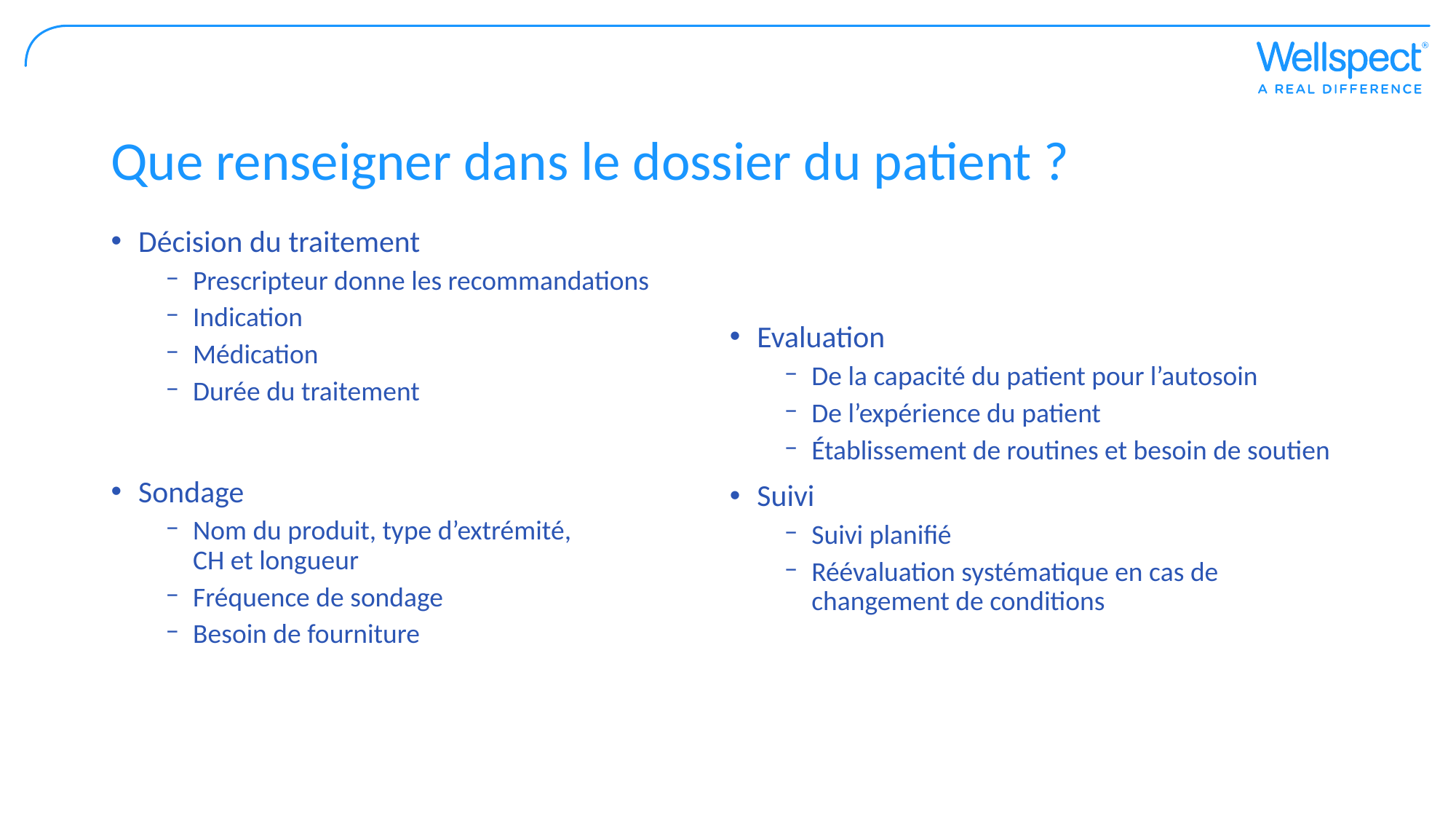

# Que renseigner dans le dossier du patient ?
Décision du traitement
Prescripteur donne les recommandations
Indication
Médication
Durée du traitement

Sondage
Nom du produit, type d’extrémité,
CH et longueur
Fréquence de sondage
Besoin de fourniture

Evaluation
De la capacité du patient pour l’autosoin
De l’expérience du patient
Établissement de routines et besoin de soutien
Suivi
Suivi planifié
Réévaluation systématique en cas de changement de conditions